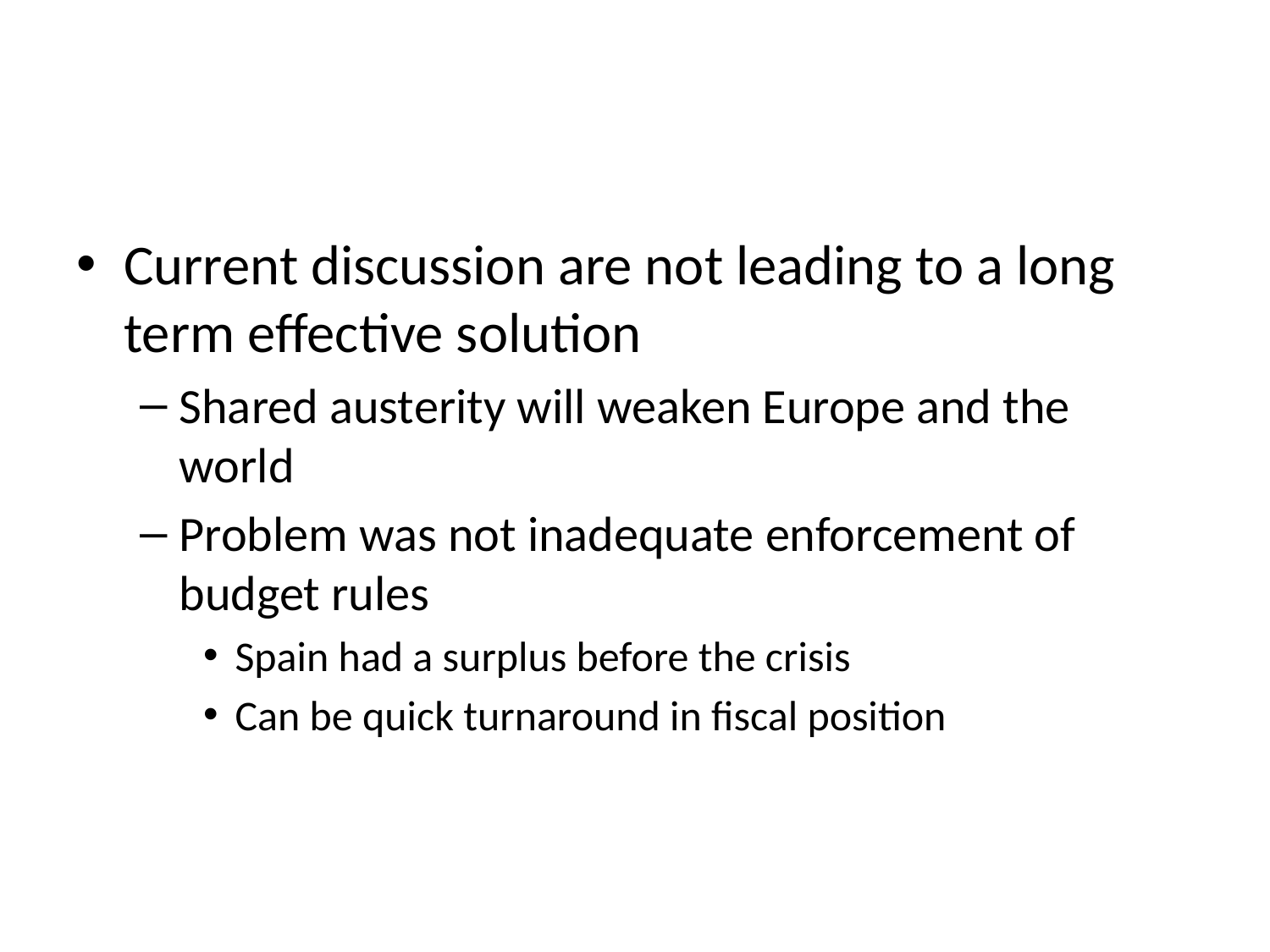

#
Current discussion are not leading to a long term effective solution
Shared austerity will weaken Europe and the world
Problem was not inadequate enforcement of budget rules
Spain had a surplus before the crisis
Can be quick turnaround in fiscal position